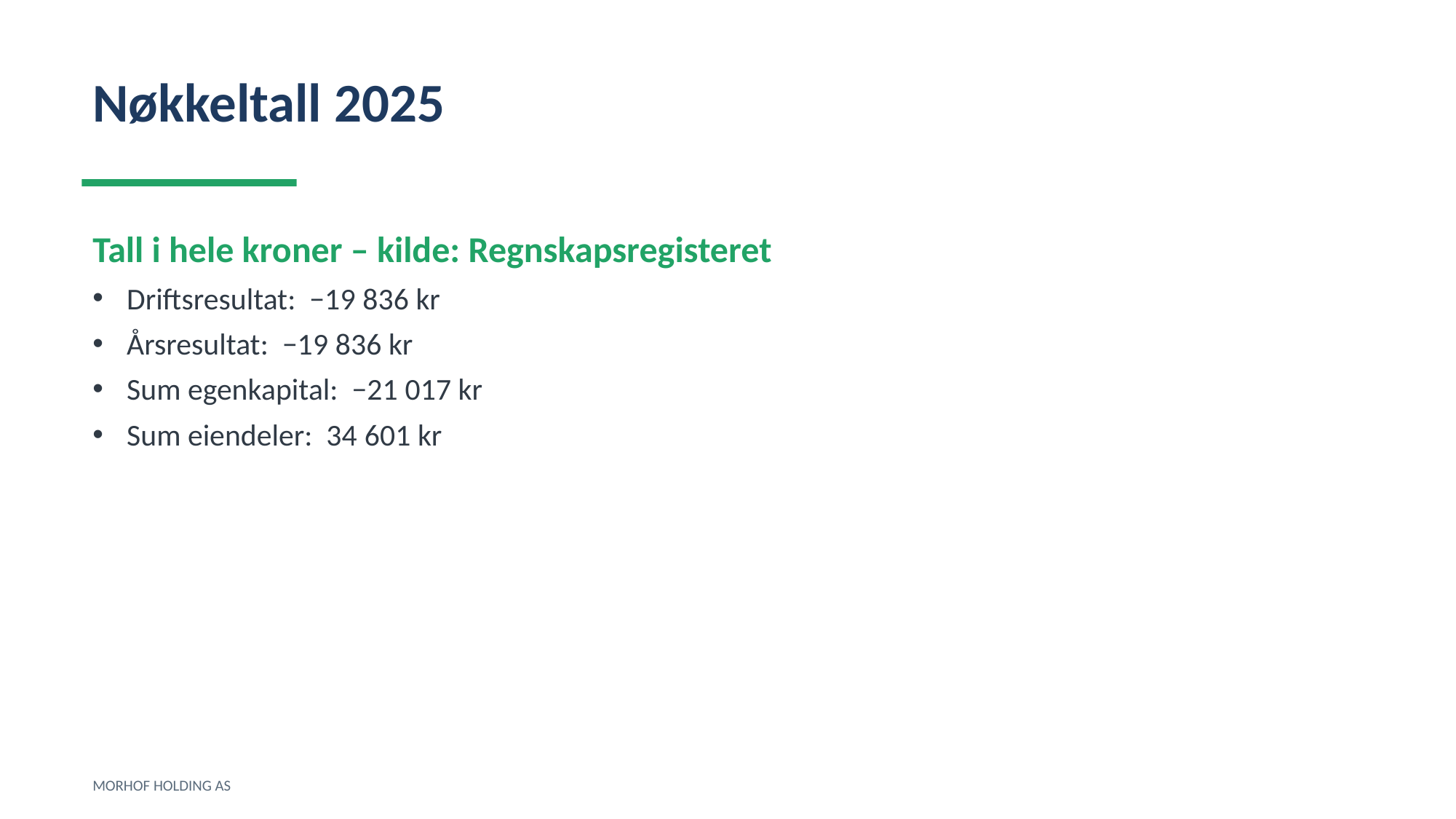

Nøkkeltall 2025

Tall i hele kroner – kilde: Regnskapsregisteret
Driftsresultat:  −19 836 kr
Årsresultat:  −19 836 kr
Sum egenkapital:  −21 017 kr
Sum eiendeler:  34 601 kr
MORHOF HOLDING AS